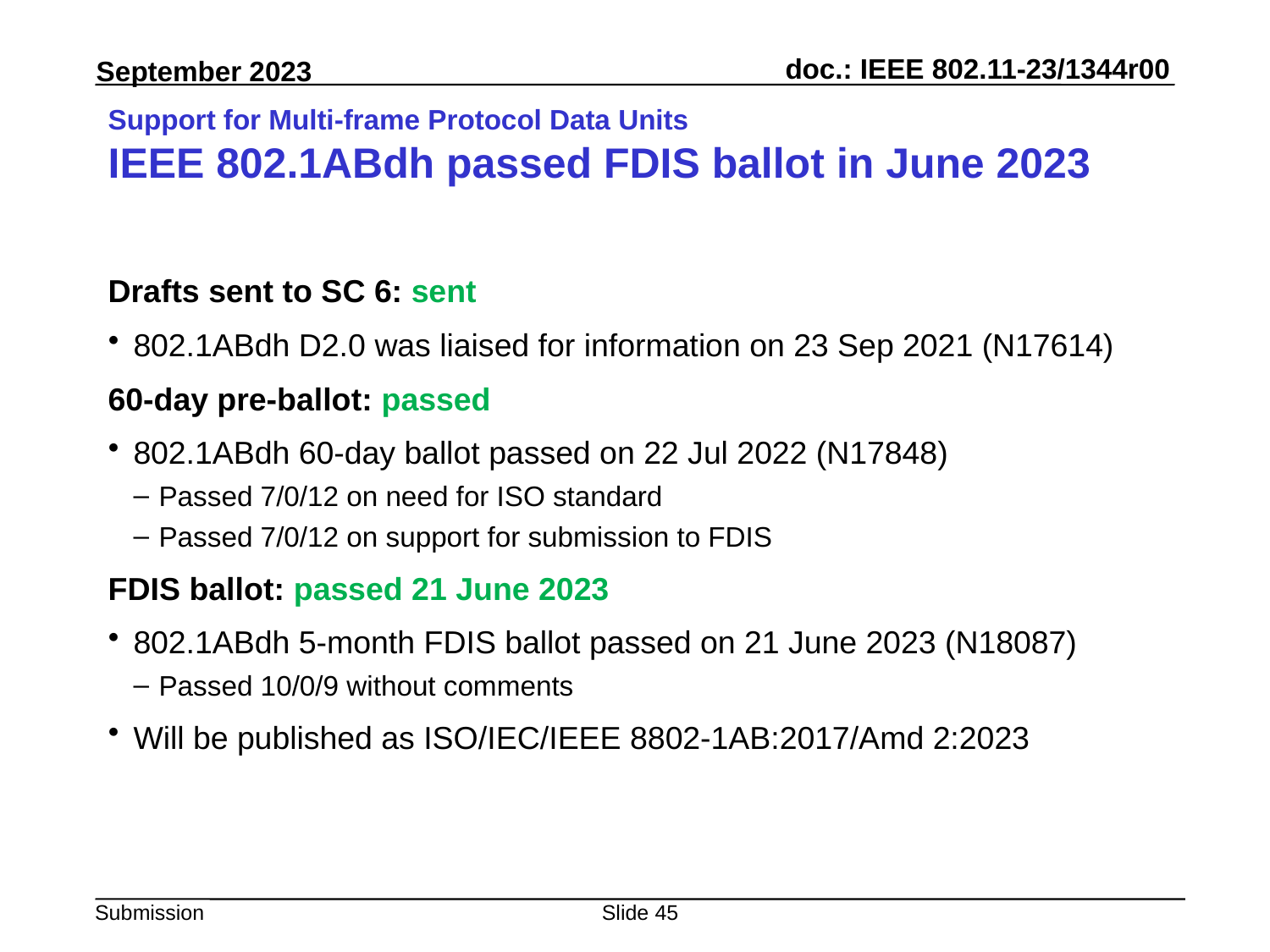

# Support for Multi-frame Protocol Data Units IEEE 802.1ABdh passed FDIS ballot in June 2023
Drafts sent to SC 6: sent
802.1ABdh D2.0 was liaised for information on 23 Sep 2021 (N17614)
60-day pre-ballot: passed
802.1ABdh 60-day ballot passed on 22 Jul 2022 (N17848)
Passed 7/0/12 on need for ISO standard
Passed 7/0/12 on support for submission to FDIS
FDIS ballot: passed 21 June 2023
802.1ABdh 5-month FDIS ballot passed on 21 June 2023 (N18087)
Passed 10/0/9 without comments
Will be published as ISO/IEC/IEEE 8802-1AB:2017/Amd 2:2023

Slide 45